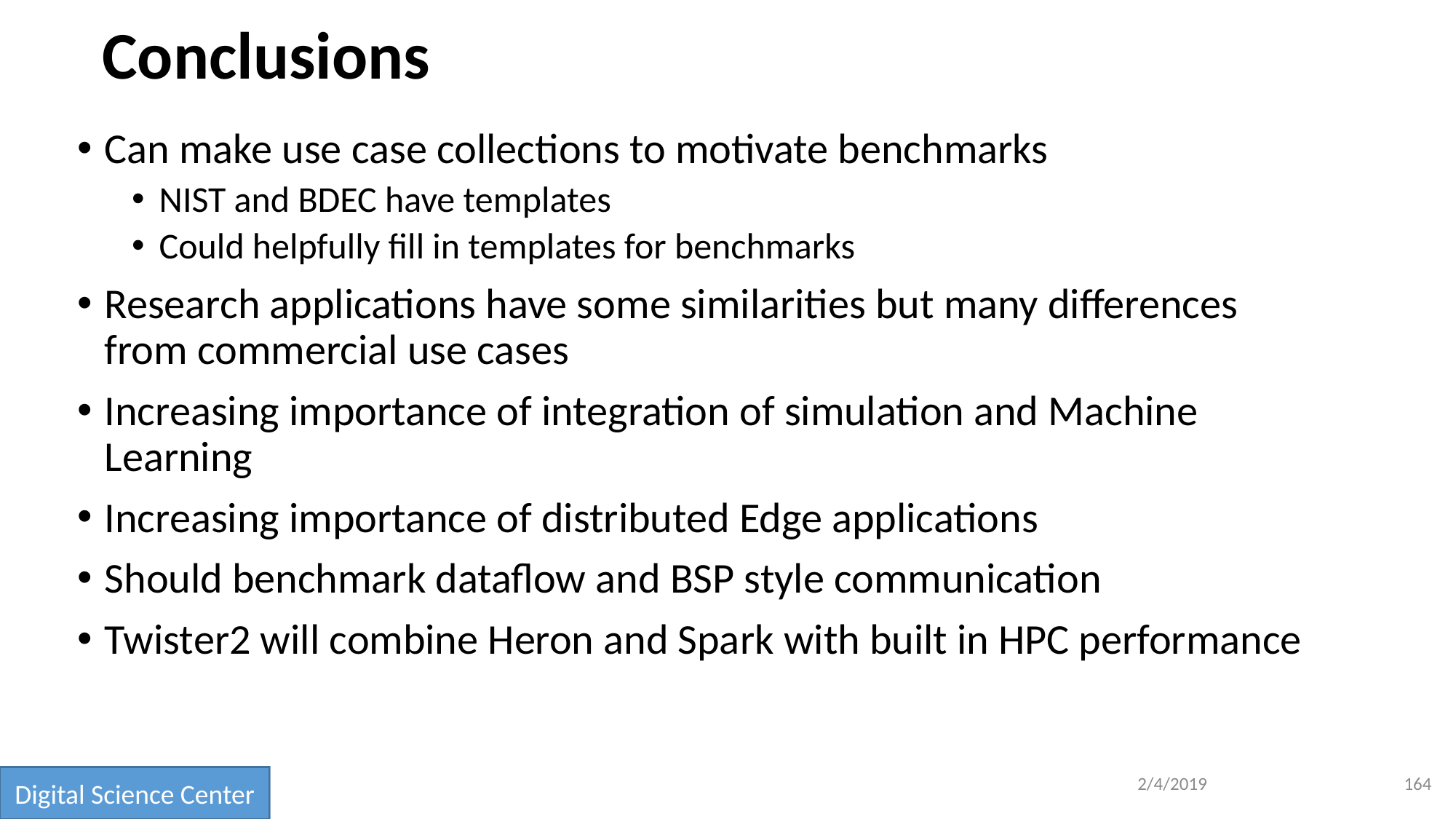

# Conclusions
Can make use case collections to motivate benchmarks
NIST and BDEC have templates
Could helpfully fill in templates for benchmarks
Research applications have some similarities but many differences from commercial use cases
Increasing importance of integration of simulation and Machine Learning
Increasing importance of distributed Edge applications
Should benchmark dataflow and BSP style communication
Twister2 will combine Heron and Spark with built in HPC performance
2/4/2019
164